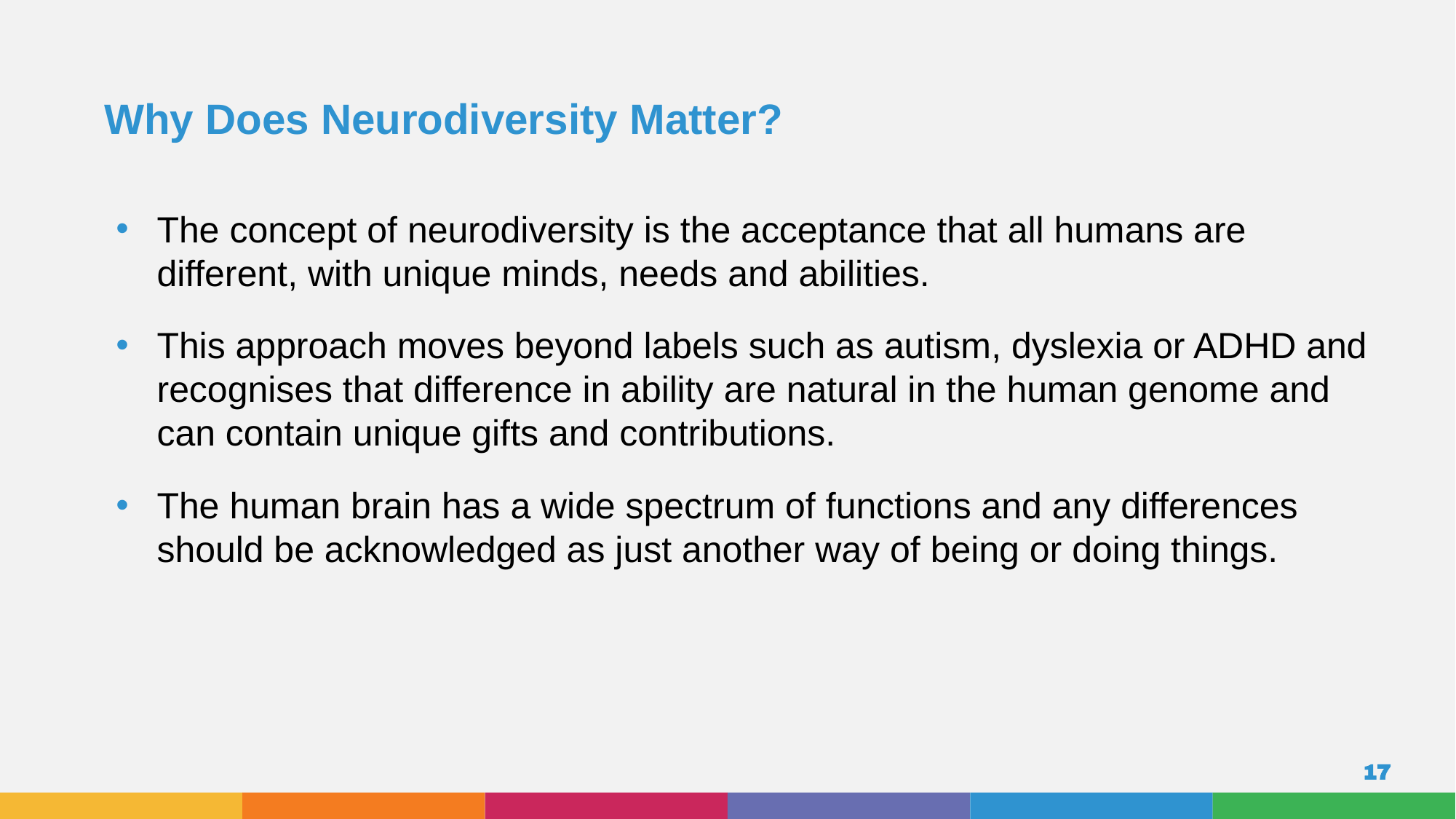

Why Does Neurodiversity Matter?
The concept of neurodiversity is the acceptance that all humans are different, with unique minds, needs and abilities.

This approach moves beyond labels such as autism, dyslexia or ADHD and recognises that difference in ability are natural in the human genome and can contain unique gifts and contributions.

The human brain has a wide spectrum of functions and any differences should be acknowledged as just another way of being or doing things.